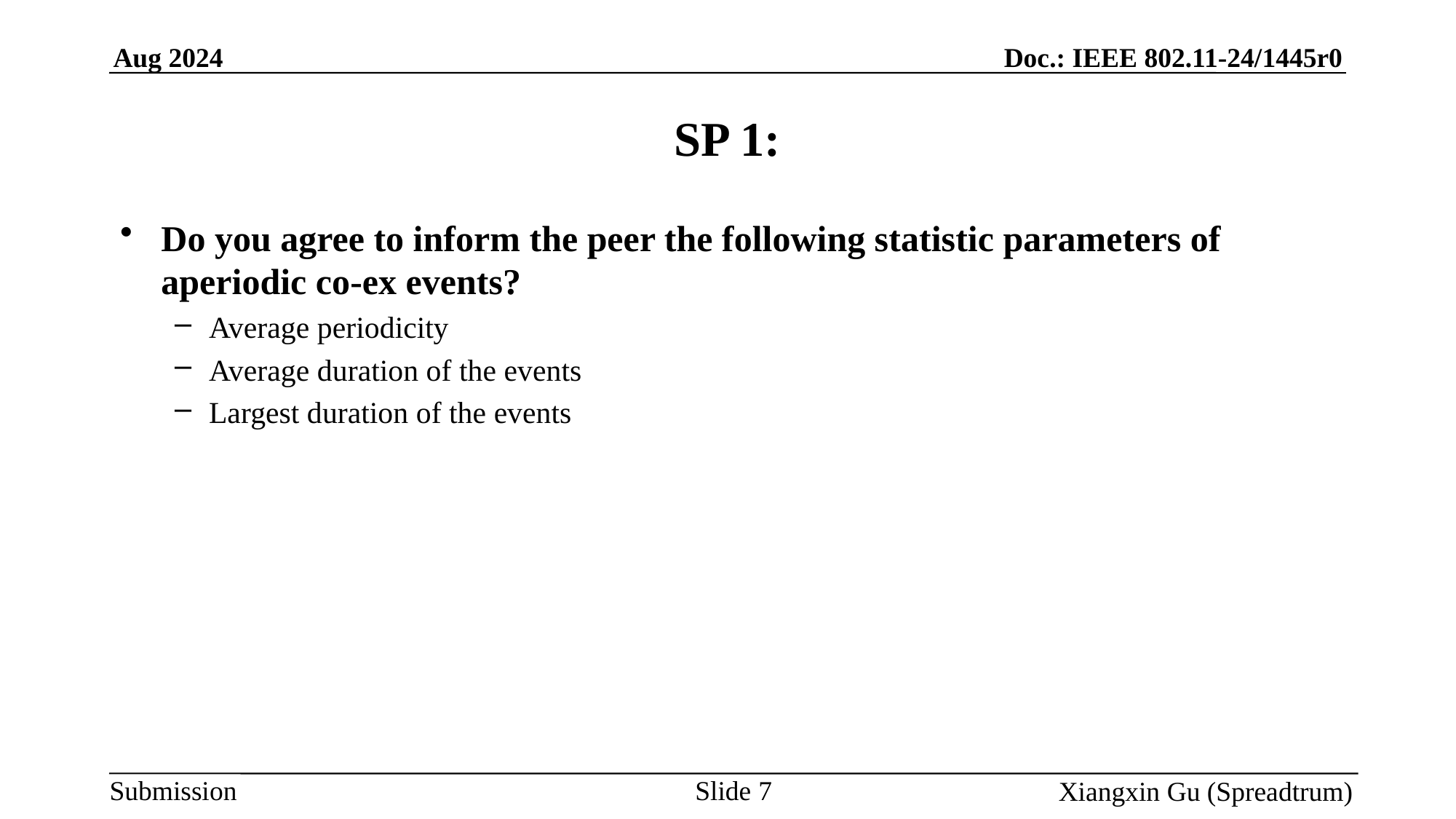

# SP 1:
Do you agree to inform the peer the following statistic parameters of aperiodic co-ex events?
Average periodicity
Average duration of the events
Largest duration of the events
Slide 7
Xiangxin Gu (Spreadtrum)